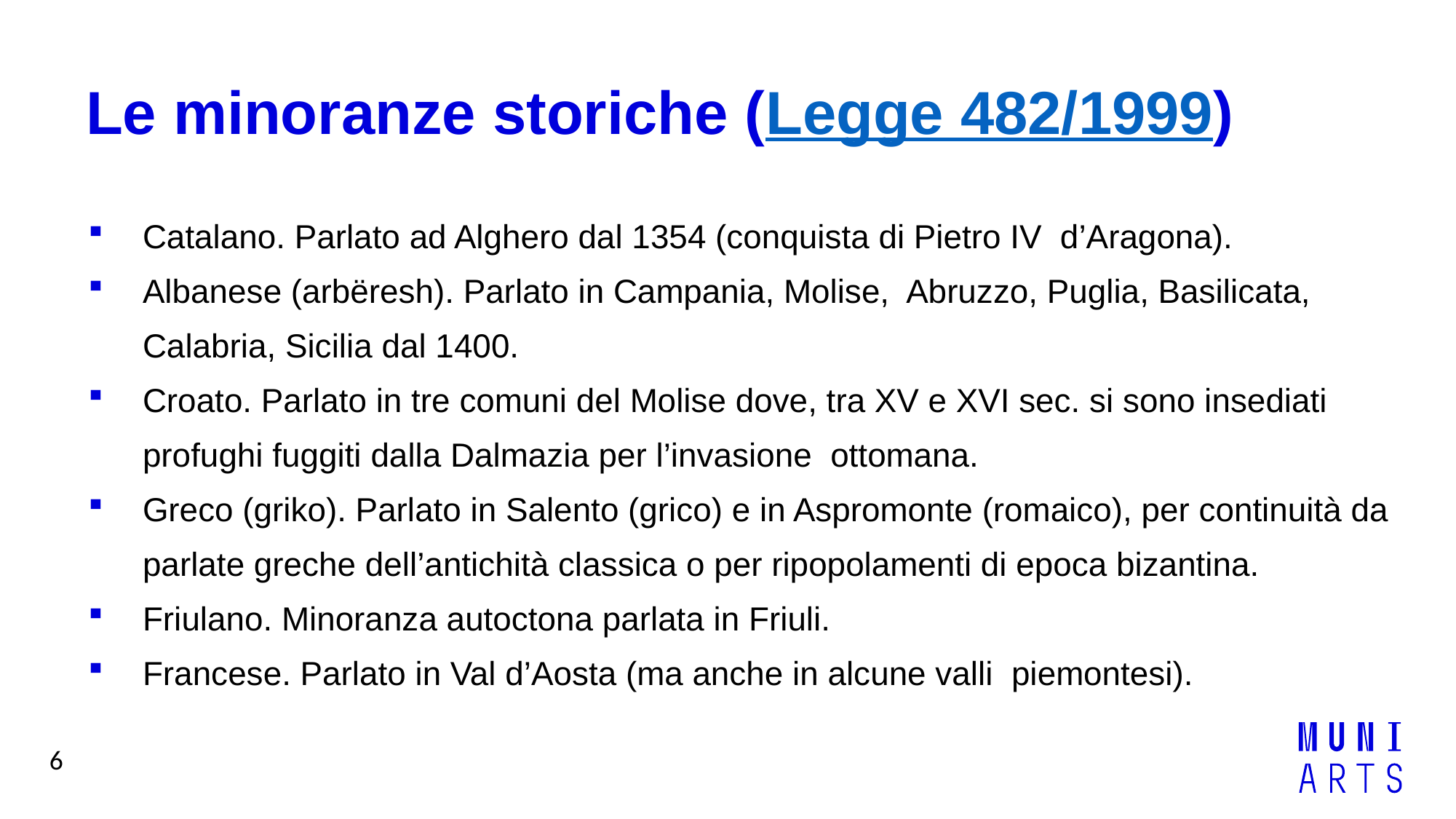

# Le minoranze storiche (Legge 482/1999)
Catalano. Parlato ad Alghero dal 1354 (conquista di Pietro IV  d’Aragona).
Albanese (arbëresh). Parlato in Campania, Molise,  Abruzzo, Puglia, Basilicata, Calabria, Sicilia dal 1400.
Croato. Parlato in tre comuni del Molise dove, tra XV e XVI sec. si sono insediati profughi fuggiti dalla Dalmazia per l’invasione  ottomana.
Greco (griko). Parlato in Salento (grico) e in Aspromonte (romaico), per continuità da parlate greche dell’antichità classica o per ripopolamenti di epoca bizantina.
Friulano. Minoranza autoctona parlata in Friuli.
Francese. Parlato in Val d’Aosta (ma anche in alcune valli  piemontesi).

6